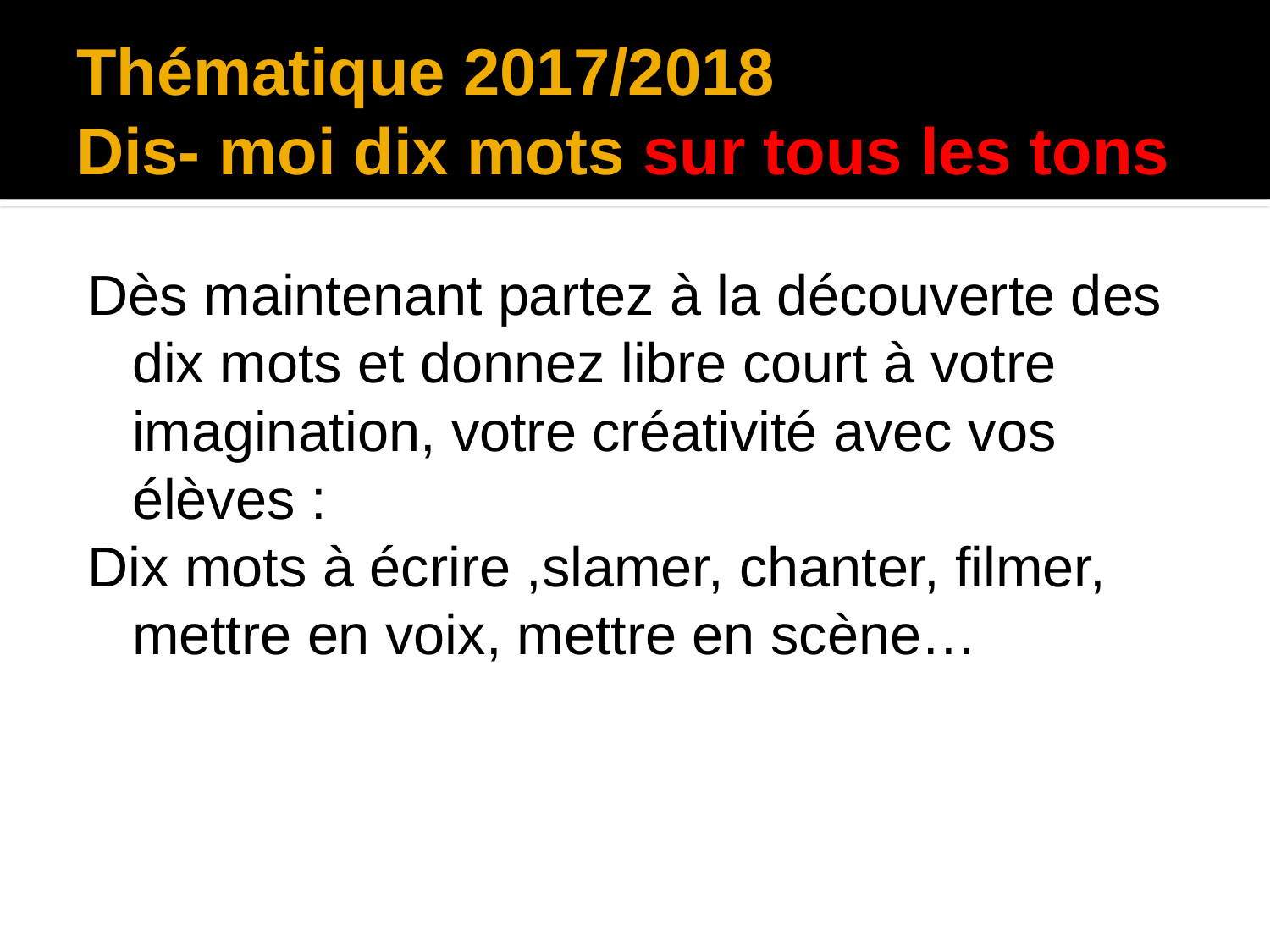

# Thématique 2017/2018 Dis- moi dix mots sur tous les tons
Dès maintenant partez à la découverte des dix mots et donnez libre court à votre imagination, votre créativité avec vos élèves :
Dix mots à écrire ,slamer, chanter, filmer, mettre en voix, mettre en scène…